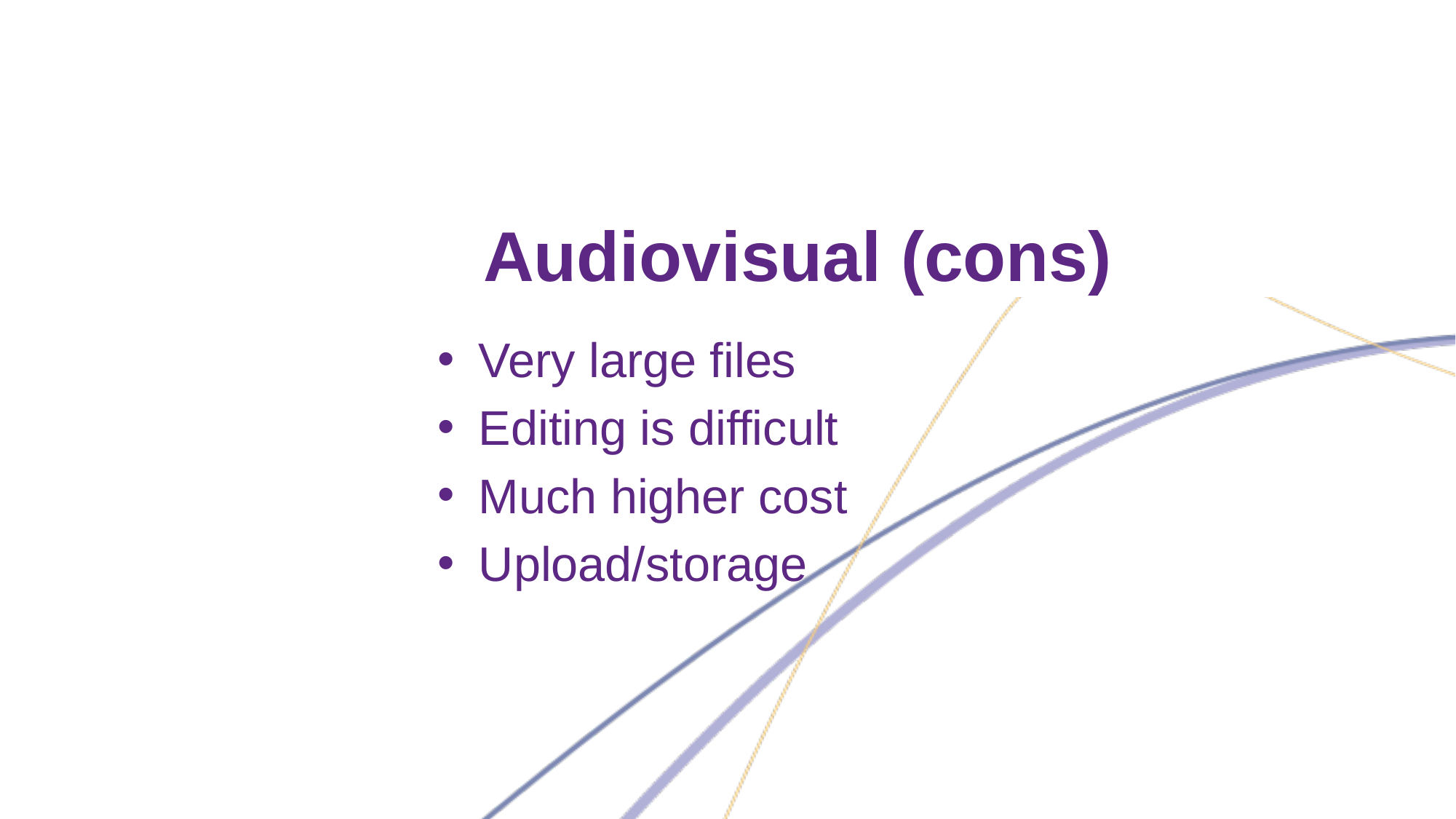

# Audiovisual (cons)
Very large files
Editing is difficult
Much higher cost
Upload/storage